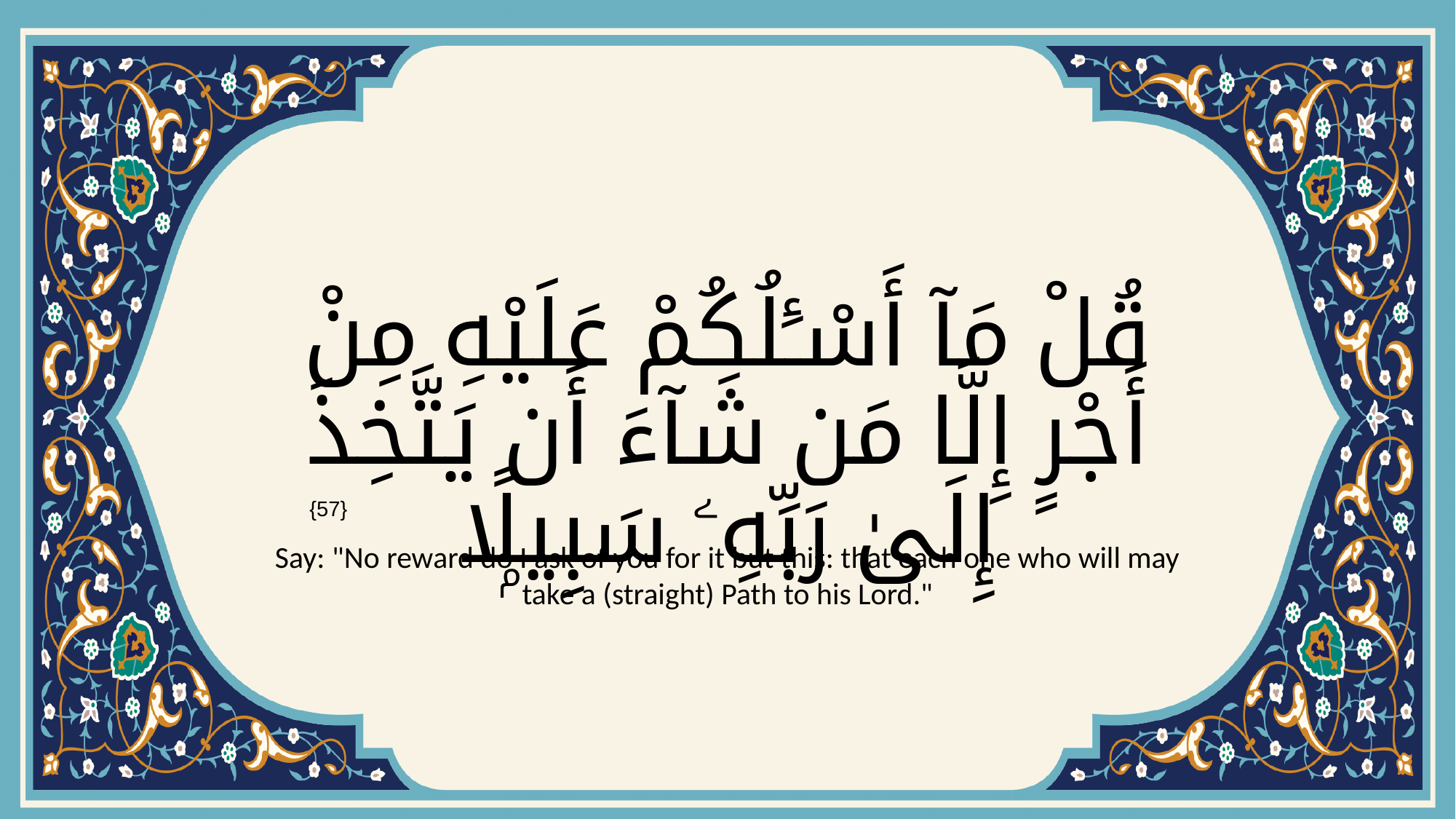

# قُلْ مَآ أَسْـَٔلُكُمْ عَلَيْهِ مِنْ أَجْرٍ إِلَّا مَن شَآءَ أَن يَتَّخِذَ إِلَىٰ رَبِّهِۦ سَبِيلًۭا
{57}
Say: "No reward do I ask of you for it but this: that each one who will may take a (straight) Path to his Lord."